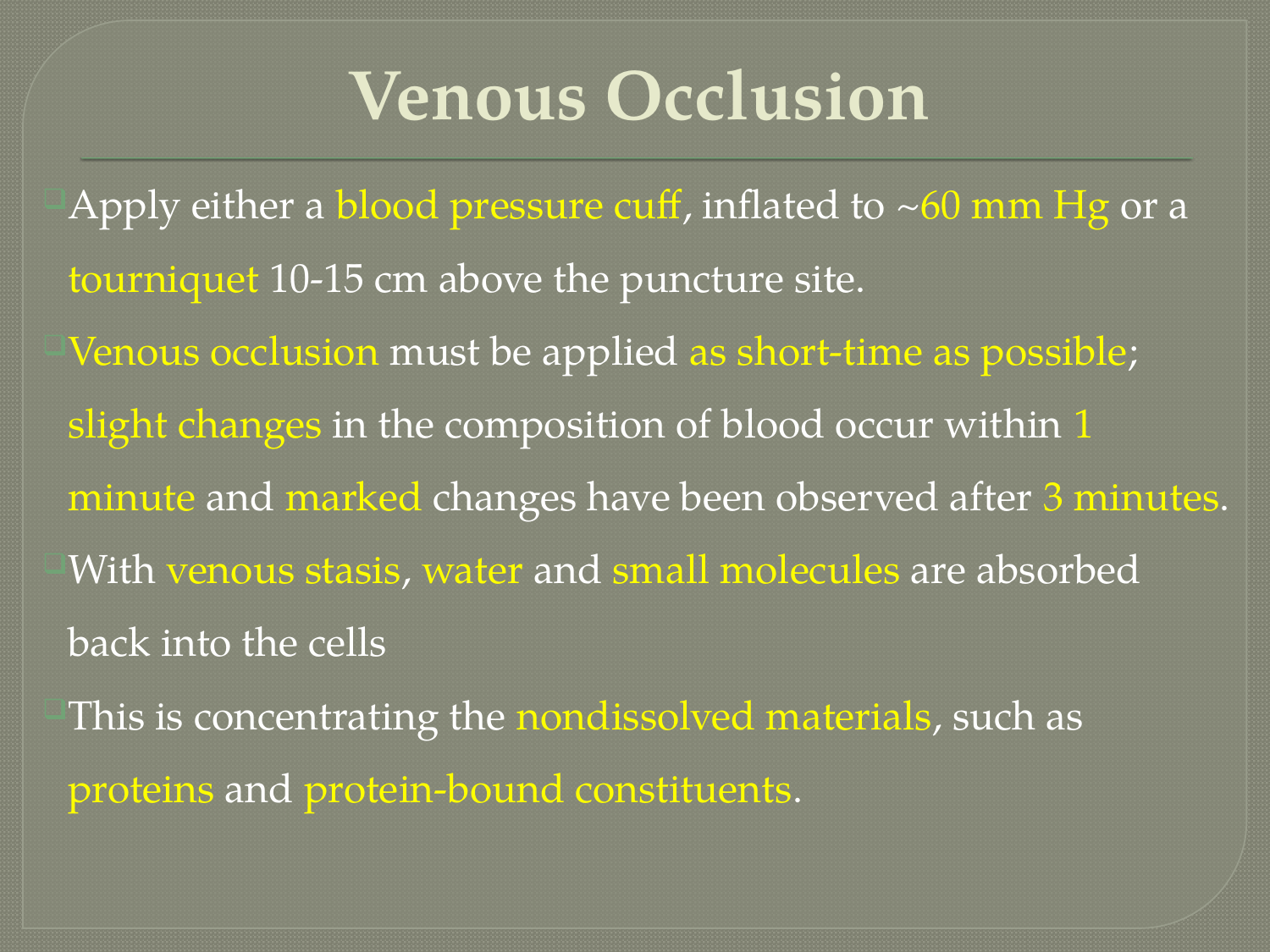

# Venous Occlusion
Apply either a blood pressure cuff, inflated to ~60 mm Hg or a tourniquet 10-15 cm above the puncture site.
Venous occlusion must be applied as short-time as possible; slight changes in the composition of blood occur within 1 minute and marked changes have been observed after 3 minutes.
With venous stasis, water and small molecules are absorbed back into the cells
This is concentrating the nondissolved materials, such as proteins and protein-bound constituents.